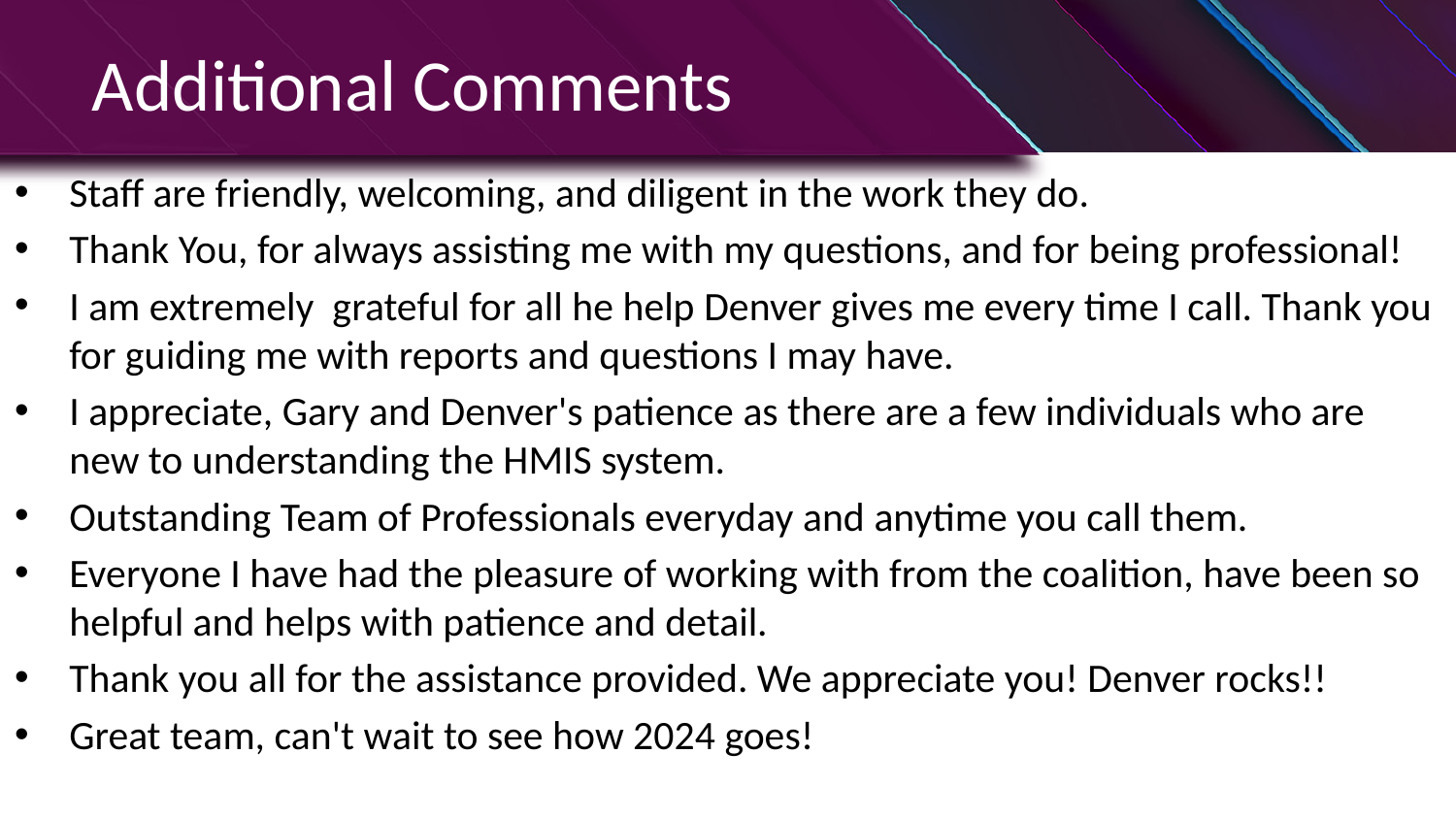

# Additional Comments
Staff are friendly, welcoming, and diligent in the work they do.
Thank You, for always assisting me with my questions, and for being professional!
I am extremely  grateful for all he help Denver gives me every time I call. Thank you for guiding me with reports and questions I may have.
I appreciate, Gary and Denver's patience as there are a few individuals who are new to understanding the HMIS system.
Outstanding Team of Professionals everyday and anytime you call them.
Everyone I have had the pleasure of working with from the coalition, have been so helpful and helps with patience and detail.
Thank you all for the assistance provided. We appreciate you! Denver rocks!!
Great team, can't wait to see how 2024 goes!